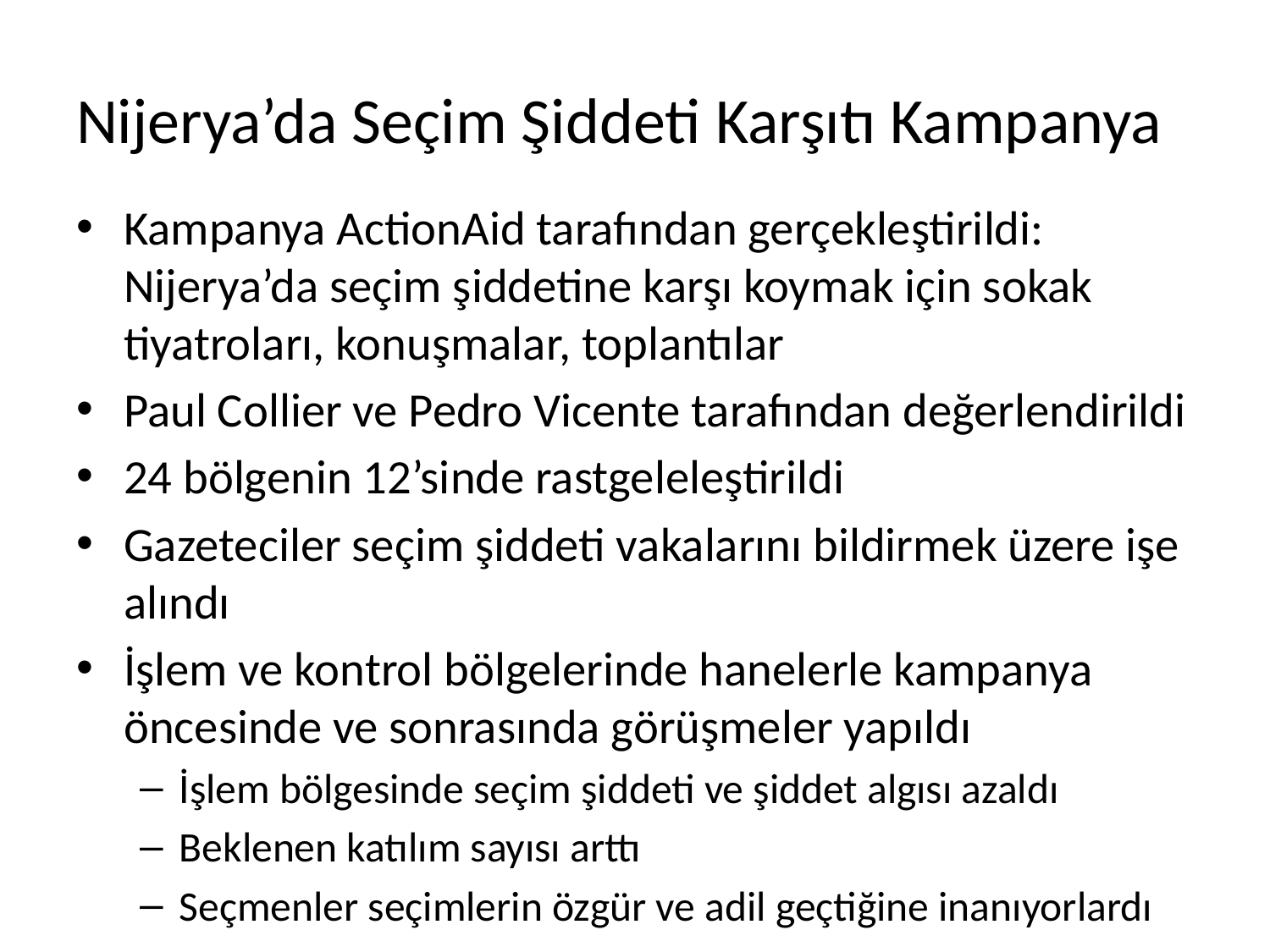

# Nijerya’da Seçim Şiddeti Karşıtı Kampanya
Kampanya ActionAid tarafından gerçekleştirildi: Nijerya’da seçim şiddetine karşı koymak için sokak tiyatroları, konuşmalar, toplantılar
Paul Collier ve Pedro Vicente tarafından değerlendirildi
24 bölgenin 12’sinde rastgeleleştirildi
Gazeteciler seçim şiddeti vakalarını bildirmek üzere işe alındı
İşlem ve kontrol bölgelerinde hanelerle kampanya öncesinde ve sonrasında görüşmeler yapıldı
İşlem bölgesinde seçim şiddeti ve şiddet algısı azaldı
Beklenen katılım sayısı arttı
Seçmenler seçimlerin özgür ve adil geçtiğine inanıyorlardı